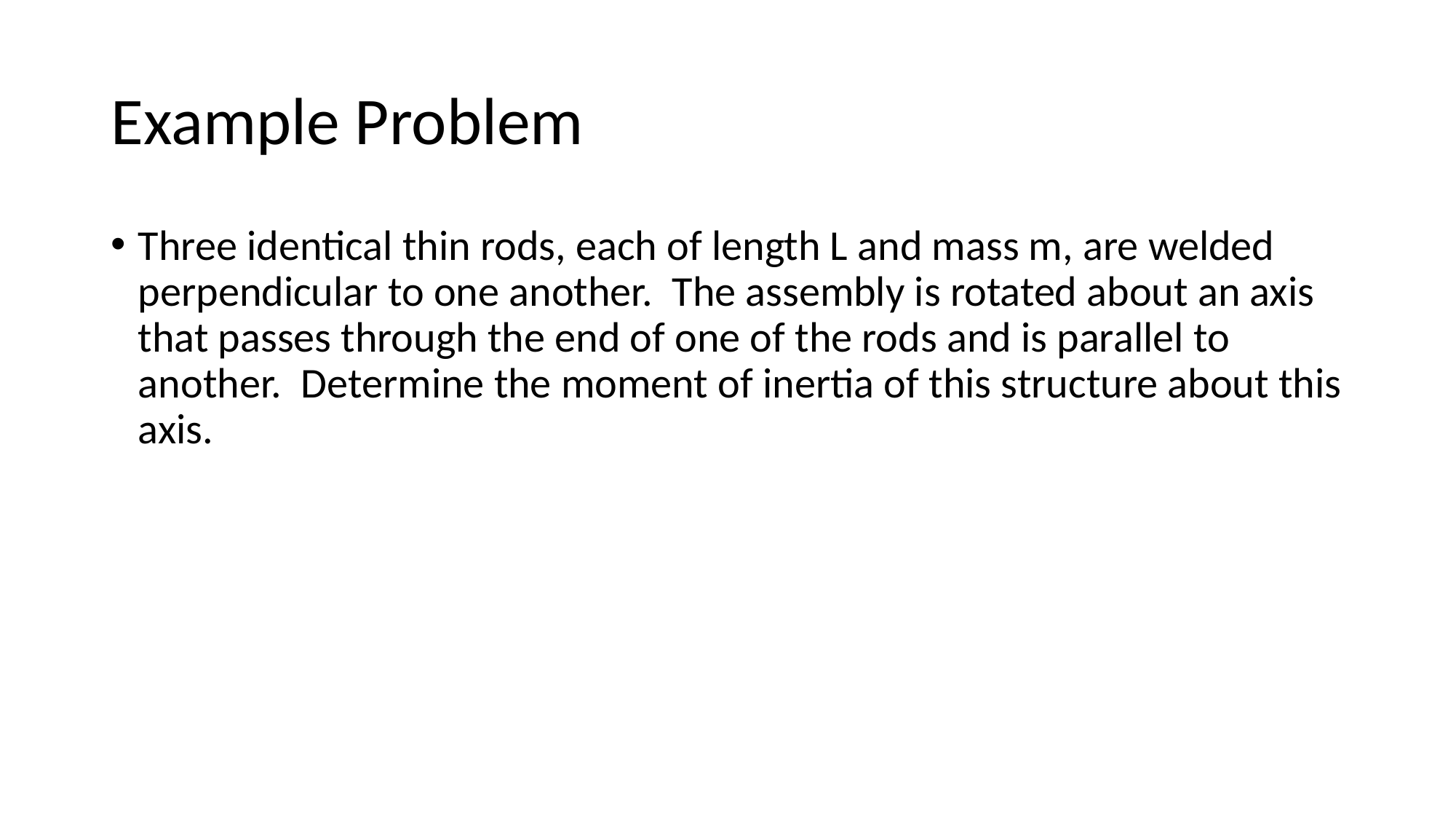

# Example Problem
Three identical thin rods, each of length L and mass m, are welded perpendicular to one another.  The assembly is rotated about an axis that passes through the end of one of the rods and is parallel to another.  Determine the moment of inertia of this structure about this axis.